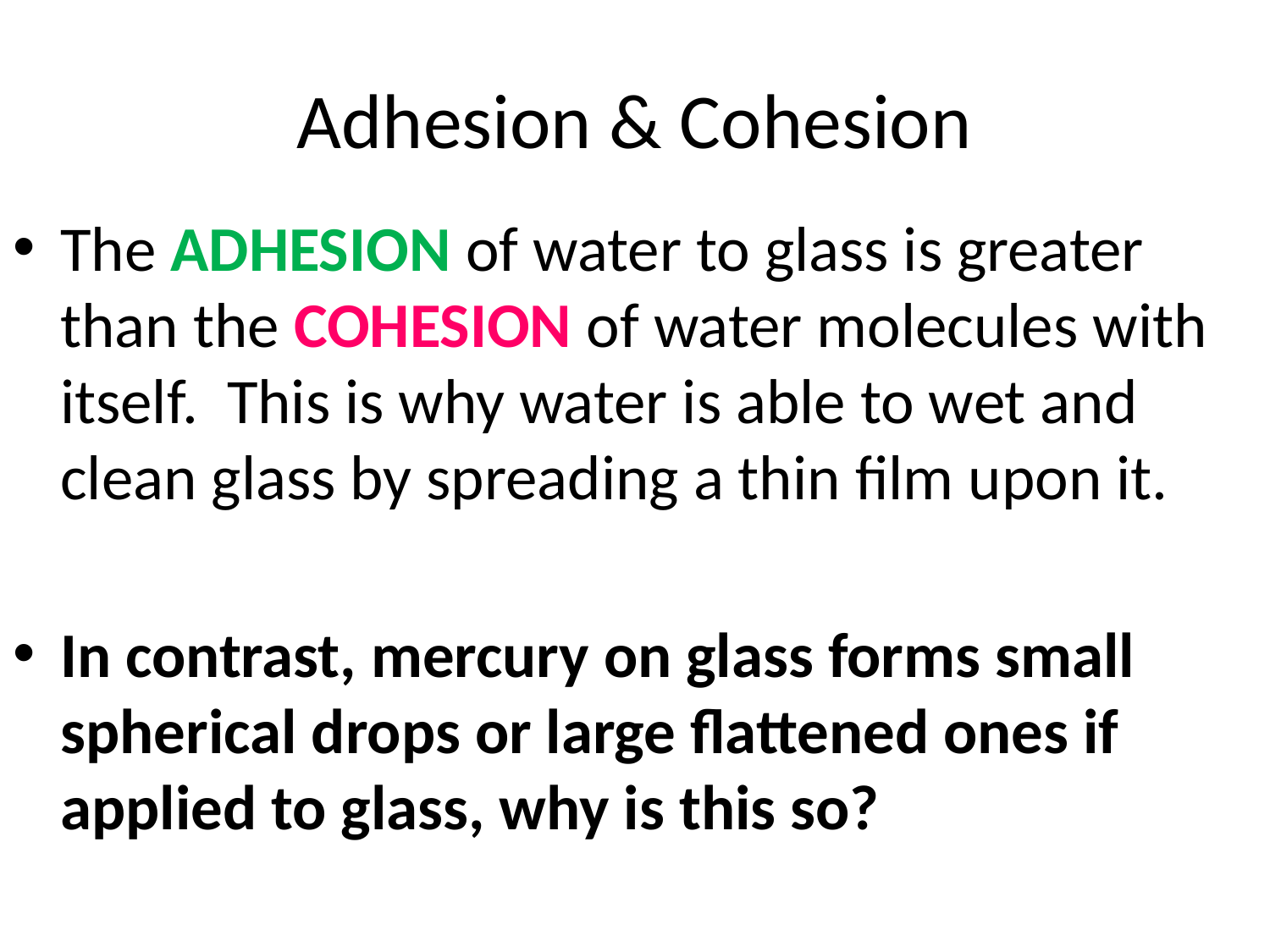

# Adhesion & Cohesion
The ADHESION of water to glass is greater than the COHESION of water molecules with itself.  This is why water is able to wet and clean glass by spreading a thin film upon it.

In contrast, mercury on glass forms small spherical drops or large flattened ones if applied to glass, why is this so?